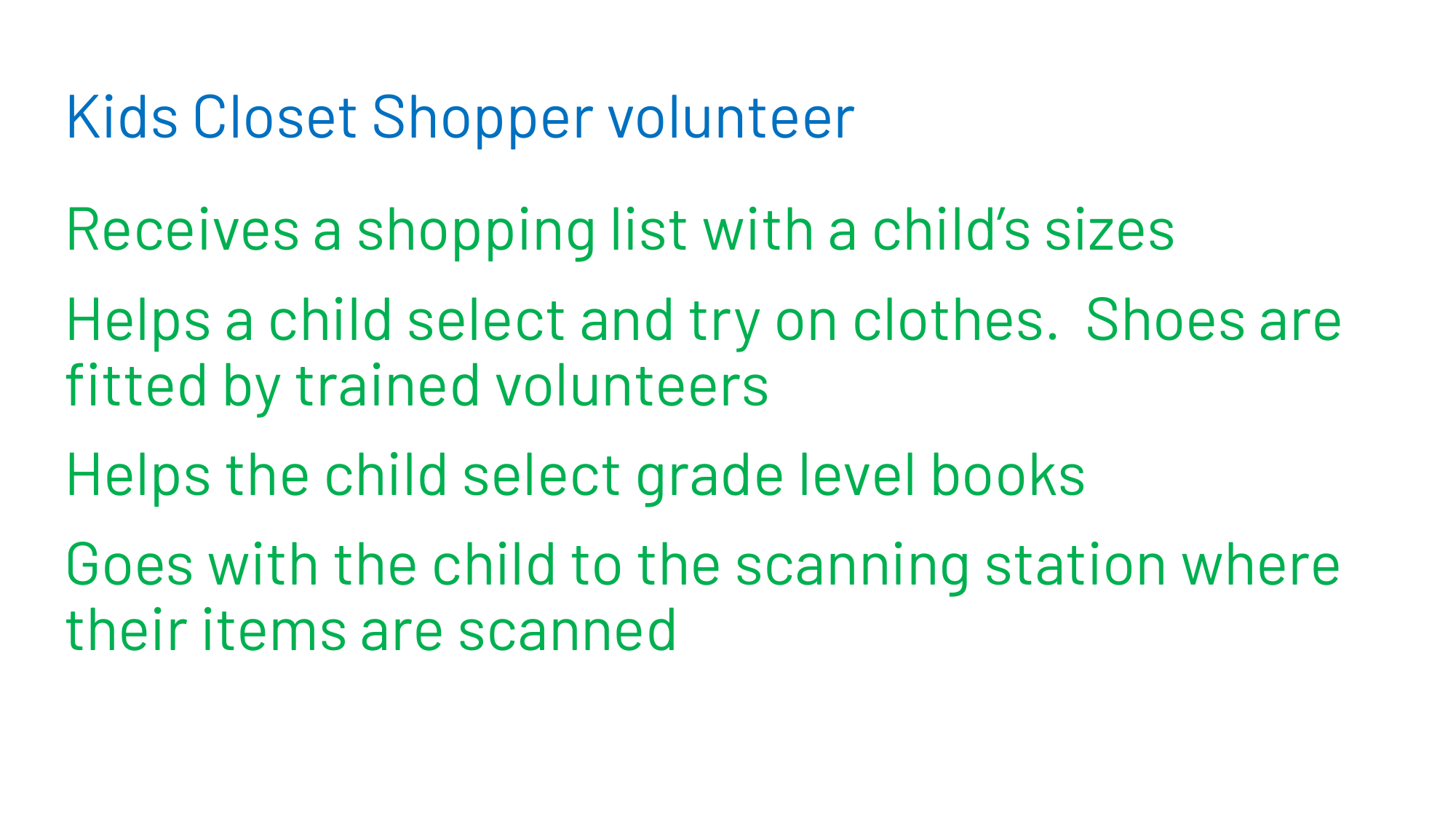

# Kids Closet Shopper volunteer
Receives a shopping list with a child’s sizes
Helps a child select and try on clothes.  Shoes are fitted by trained volunteers
Helps the child select grade level books
Goes with the child to the scanning station where their items are scanned